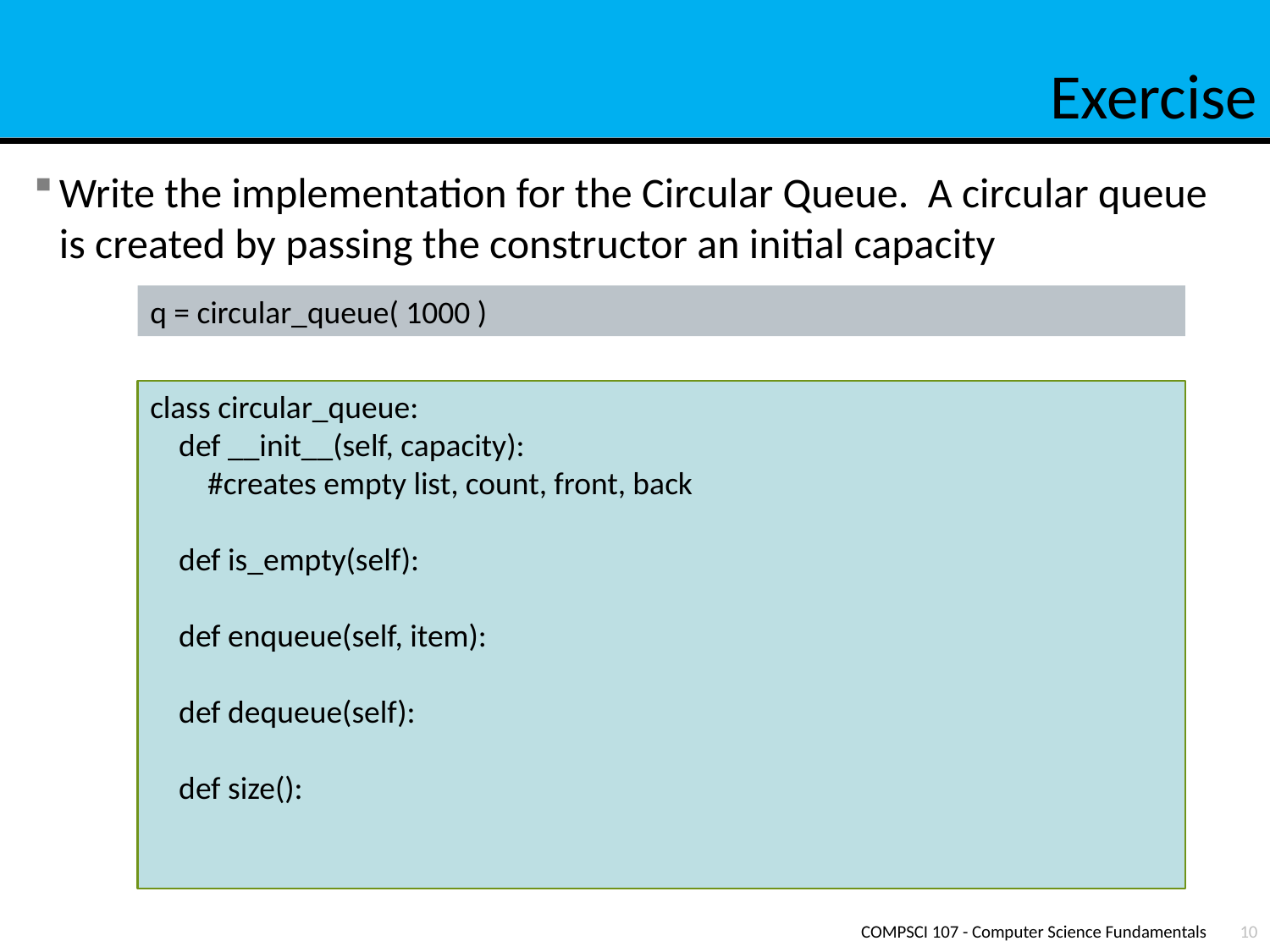

# Exercise
Write the implementation for the Circular Queue.  A circular queue is created by passing the constructor an initial capacity

q = circular_queue( 1000 )
class circular_queue:
    def __init__(self, capacity):
        #creates empty list, count, front, back

    def is_empty(self):

    def enqueue(self, item):

    def dequeue(self):

    def size():

COMPSCI 107 - Computer Science Fundamentals
10